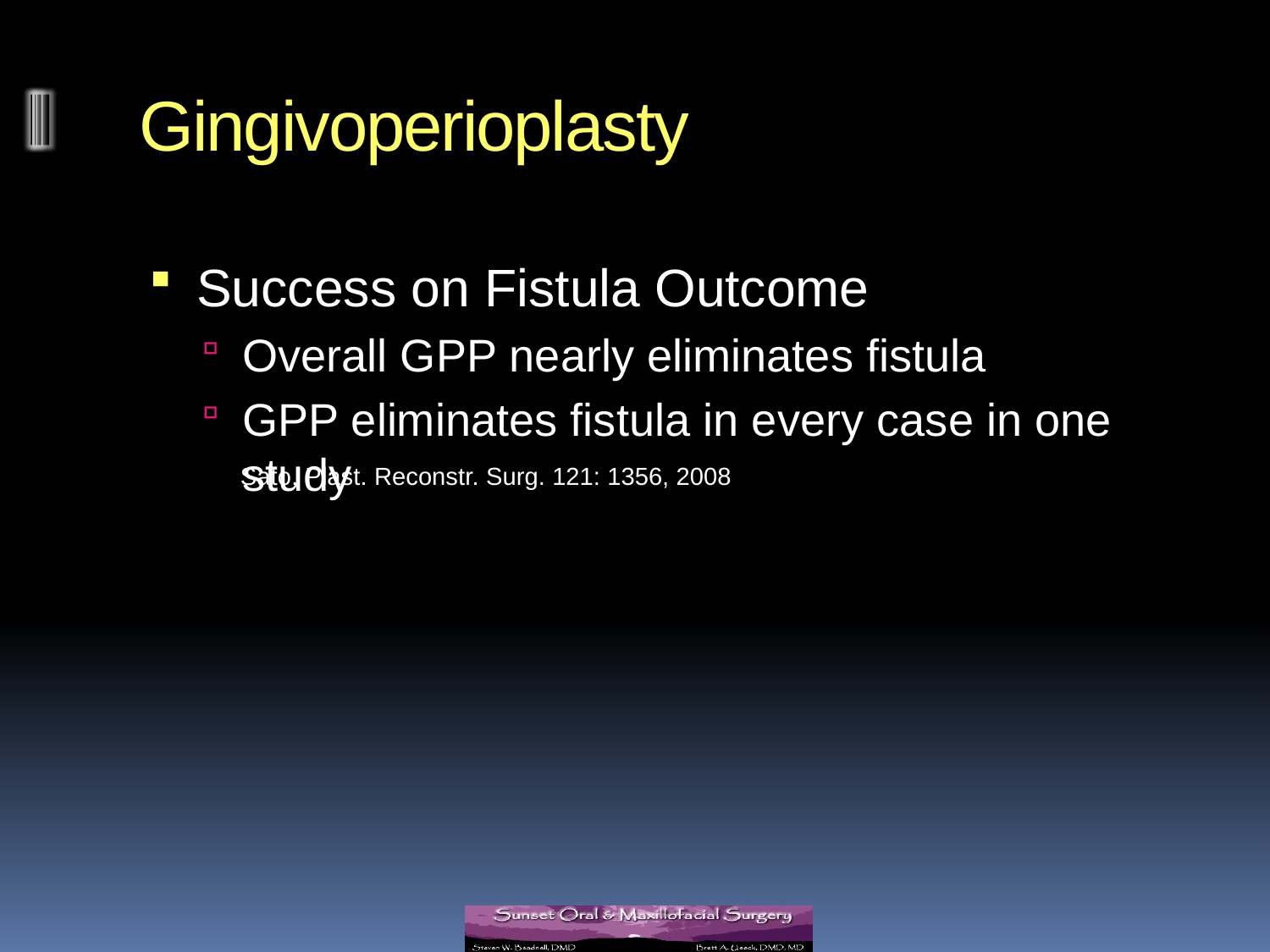

# Gingivoperioplasty
Success on Fistula Outcome
Overall GPP nearly eliminates fistula
GPP eliminates fistula in every case in one study
Sato, Plast. Reconstr. Surg. 121: 1356, 2008